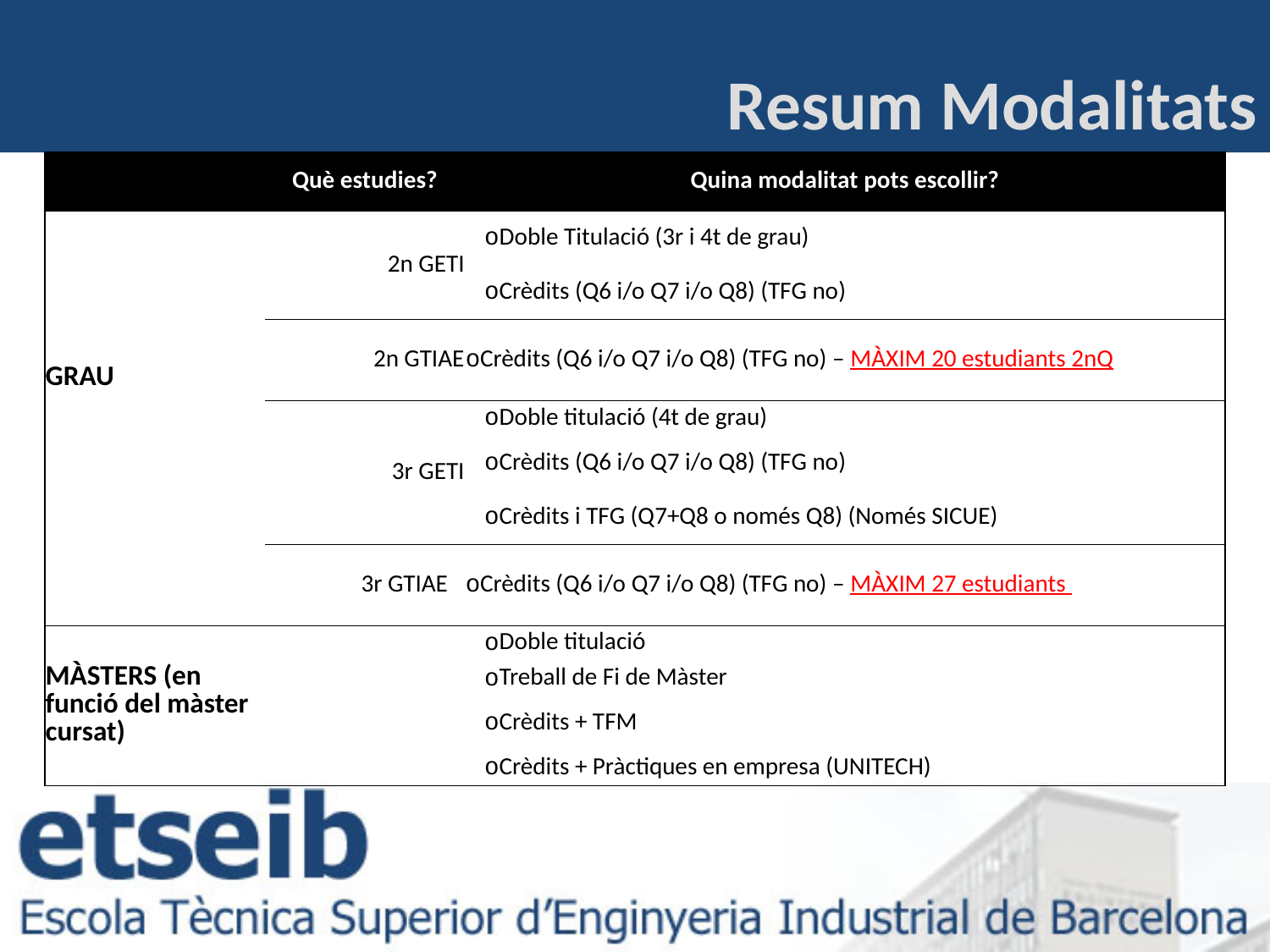

Resum Modalitats
|  | Què estudies? | Quina modalitat pots escollir? |
| --- | --- | --- |
| GRAU | 2n GETI | Doble Titulació (3r i 4t de grau) |
|  |  | Crèdits (Q6 i/o Q7 i/o Q8) (TFG no) |
|  | 2n GTIAE | Crèdits (Q6 i/o Q7 i/o Q8) (TFG no) – MÀXIM 20 estudiants 2nQ |
|  | 3r GETI | Doble titulació (4t de grau) |
|  |  | Crèdits (Q6 i/o Q7 i/o Q8) (TFG no) |
|  |  | Crèdits i TFG (Q7+Q8 o només Q8) (Només SICUE) |
|  | 3r GTIAE | Crèdits (Q6 i/o Q7 i/o Q8) (TFG no) – MÀXIM 27 estudiants |
| MÀSTERS (en funció del màster cursat) |  | Doble titulació |
|  |  | Treball de Fi de Màster |
|  |  | Crèdits + TFM |
|  |  | Crèdits + Pràctiques en empresa (UNITECH) |